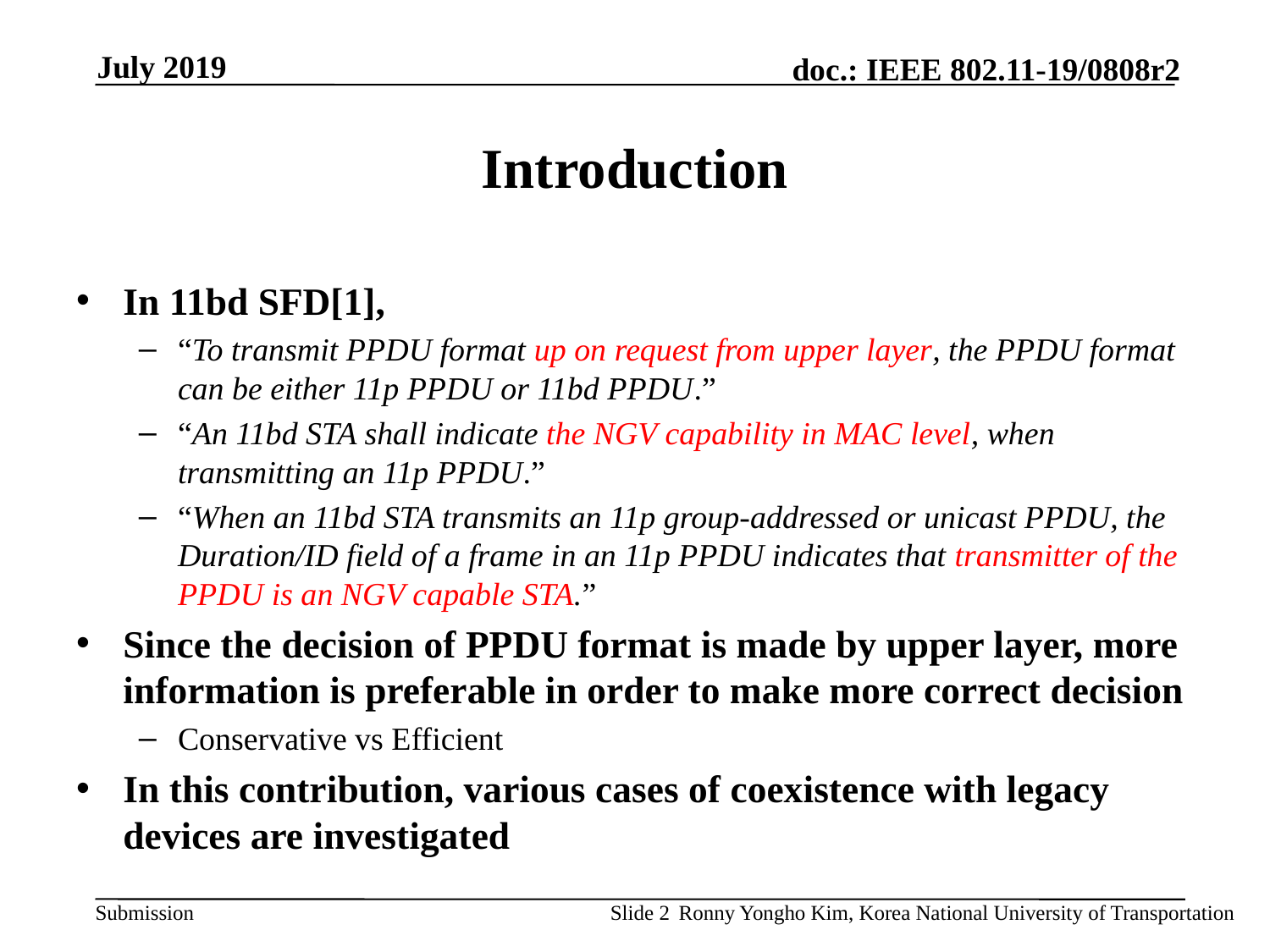

# Introduction
In 11bd SFD[1],
“To transmit PPDU format up on request from upper layer, the PPDU format can be either 11p PPDU or 11bd PPDU.”
“An 11bd STA shall indicate the NGV capability in MAC level, when transmitting an 11p PPDU.”
“When an 11bd STA transmits an 11p group-addressed or unicast PPDU, the Duration/ID field of a frame in an 11p PPDU indicates that transmitter of the PPDU is an NGV capable STA.”
Since the decision of PPDU format is made by upper layer, more information is preferable in order to make more correct decision
Conservative vs Efficient
In this contribution, various cases of coexistence with legacy devices are investigated